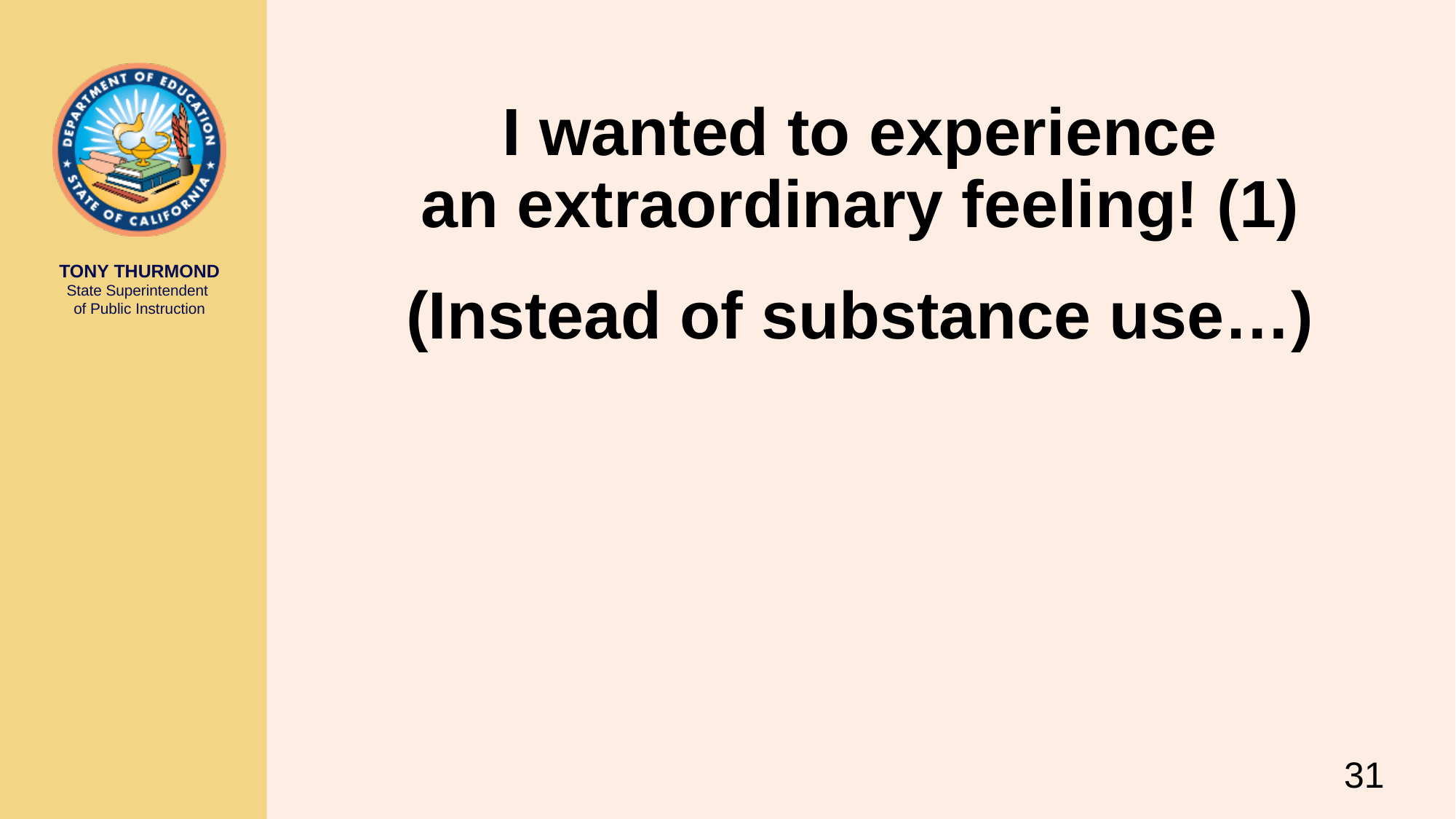

# I wanted to experience an extraordinary feeling! (1) (Instead of substance use…)
31